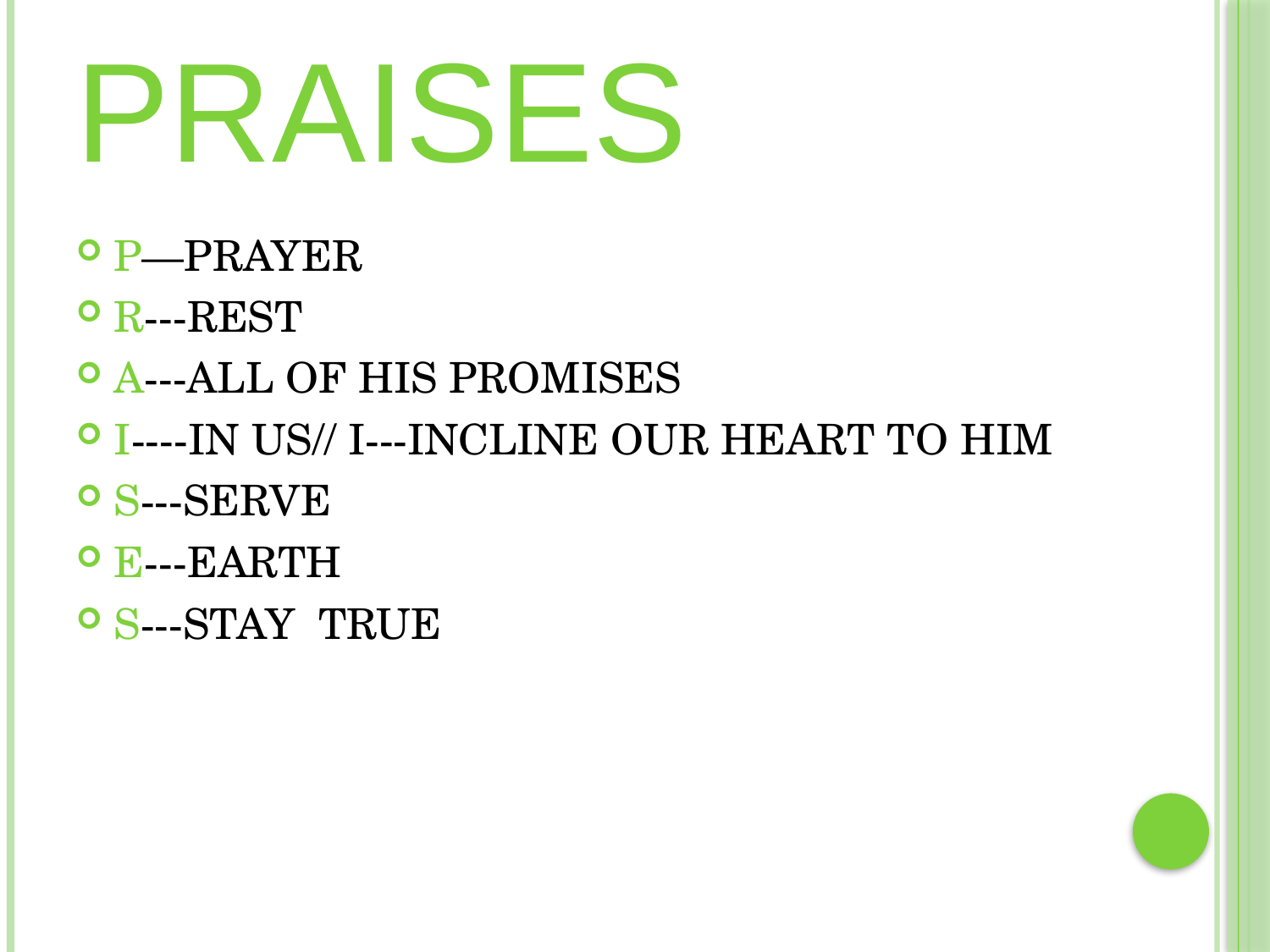

# PRAISES
P—PRAYER
R---REST
A---ALL OF HIS PROMISES
I----IN US// I---INCLINE OUR HEART TO HIM
S---SERVE
E---EARTH
S---STAY  TRUE